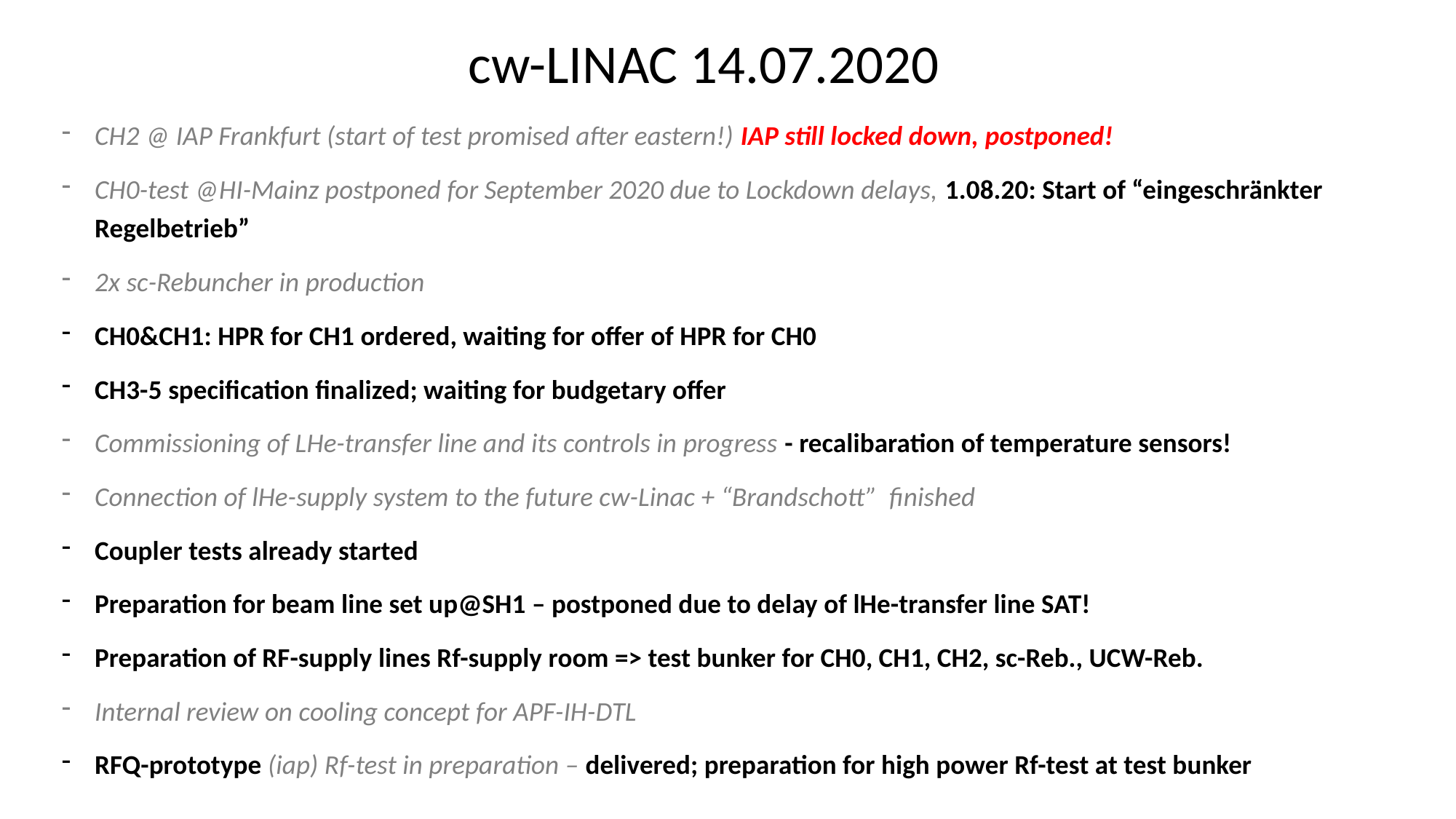

# cw-LINAC 14.07.2020
CH2 @ IAP Frankfurt (start of test promised after eastern!) IAP still locked down, postponed!
CH0-test @HI-Mainz postponed for September 2020 due to Lockdown delays, 1.08.20: Start of “eingeschränkter Regelbetrieb”
2x sc-Rebuncher in production
CH0&CH1: HPR for CH1 ordered, waiting for offer of HPR for CH0
CH3-5 specification finalized; waiting for budgetary offer
Commissioning of LHe-transfer line and its controls in progress - recalibaration of temperature sensors!
Connection of lHe-supply system to the future cw-Linac + “Brandschott”  finished
Coupler tests already started
Preparation for beam line set up@SH1 – postponed due to delay of lHe-transfer line SAT!
Preparation of RF-supply lines Rf-supply room => test bunker for CH0, CH1, CH2, sc-Reb., UCW-Reb.
Internal review on cooling concept for APF-IH-DTL
RFQ-prototype (iap) Rf-test in preparation – delivered; preparation for high power Rf-test at test bunker